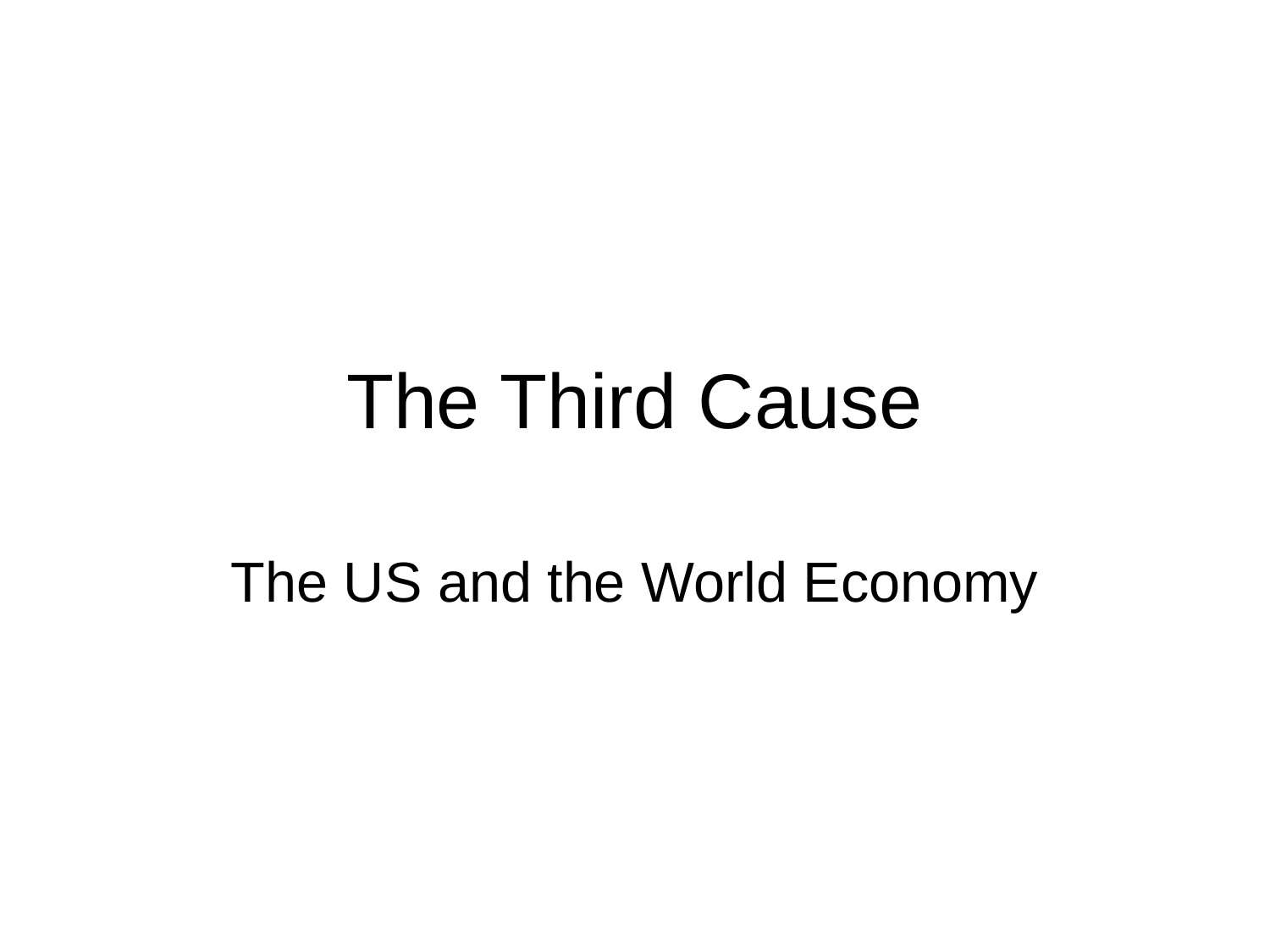

# The Third Cause
The US and the World Economy